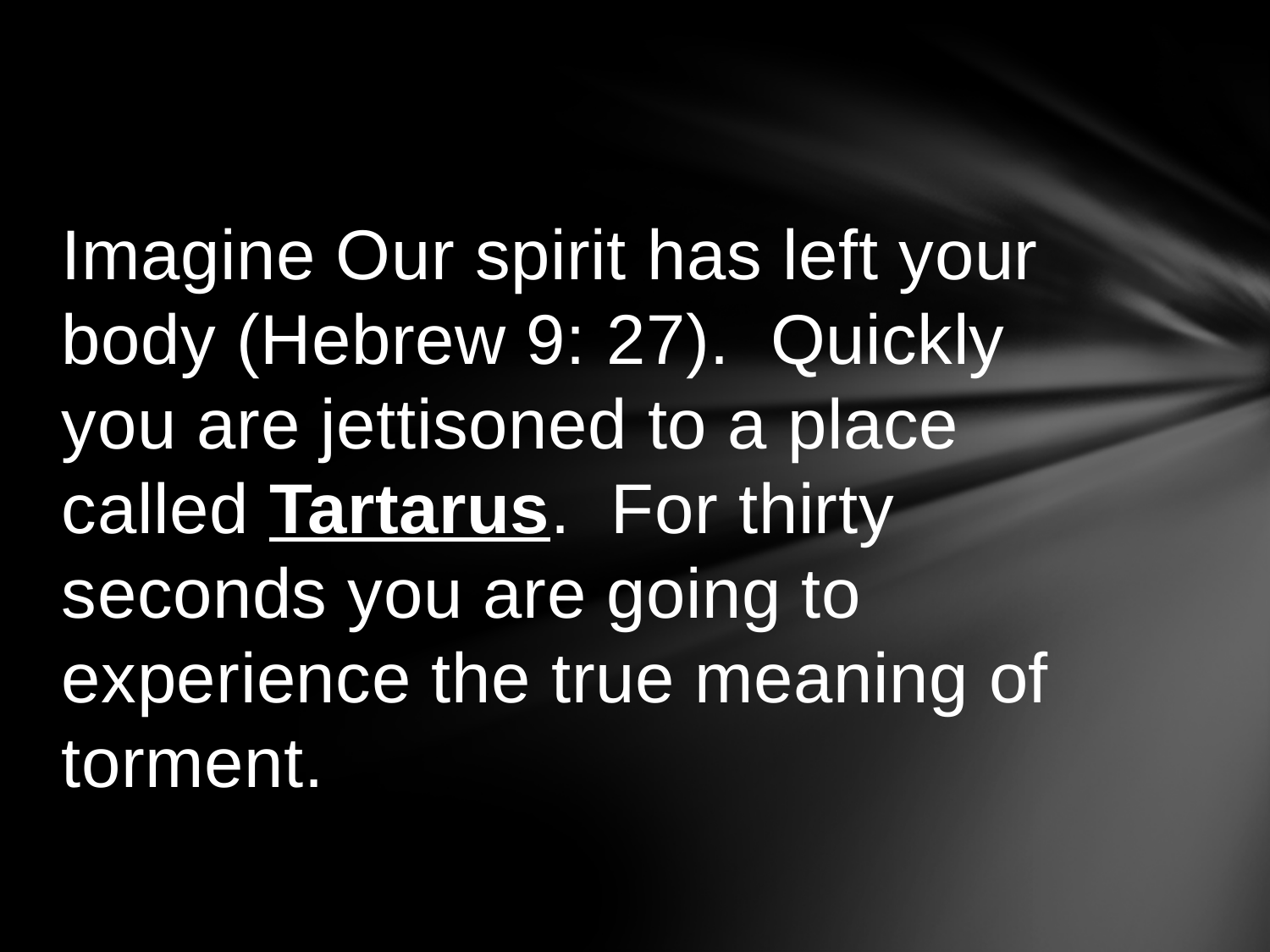

Imagine Our spirit has left your body (Hebrew 9: 27).  Quickly you are jettisoned to a place called Tartarus.  For thirty seconds you are going to experience the true meaning of torment.